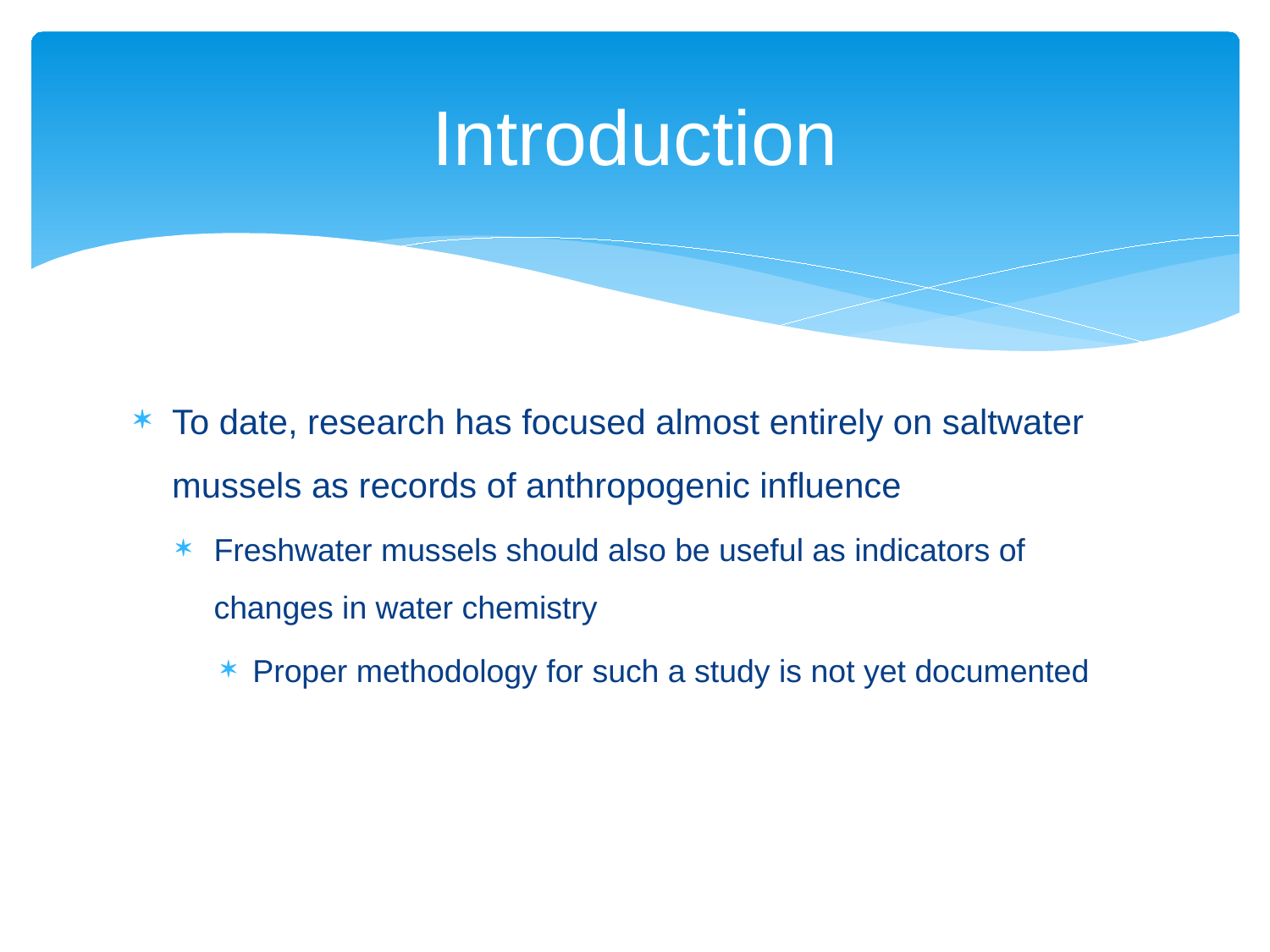

# Introduction
To date, research has focused almost entirely on saltwater mussels as records of anthropogenic influence
Freshwater mussels should also be useful as indicators of changes in water chemistry
Proper methodology for such a study is not yet documented